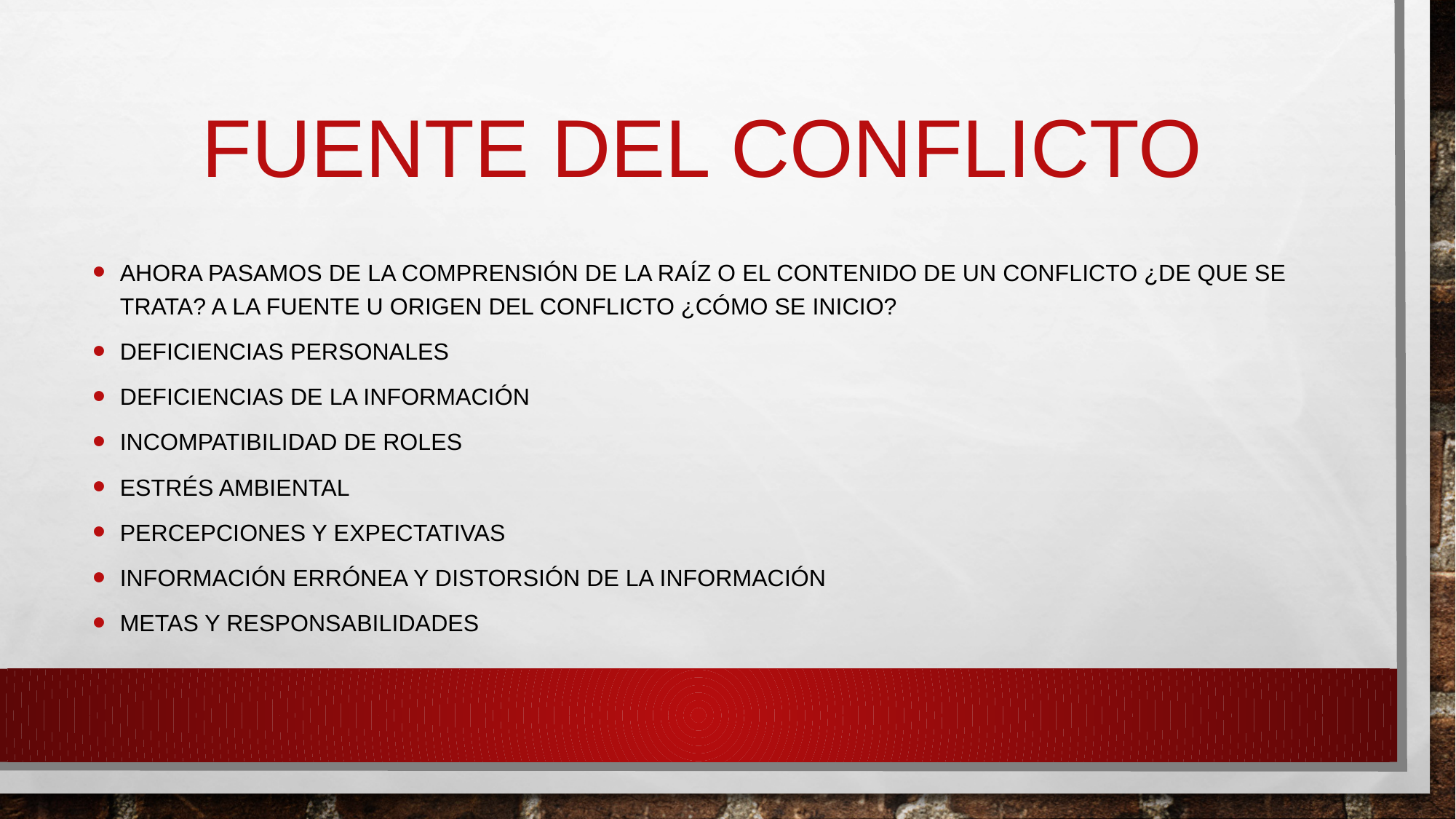

# Fuente del conflicto
Ahora pasamos de la comprensión de la raíz o el contenido de un conflicto ¿de que se trata? A la fuente u origen del conflicto ¿Cómo se inicio?
Deficiencias personales
Deficiencias de la información
Incompatibilidad de roles
Estrés ambiental
Percepciones y expectativas
Información errónea y distorsión de la información
Metas y responsabilidades